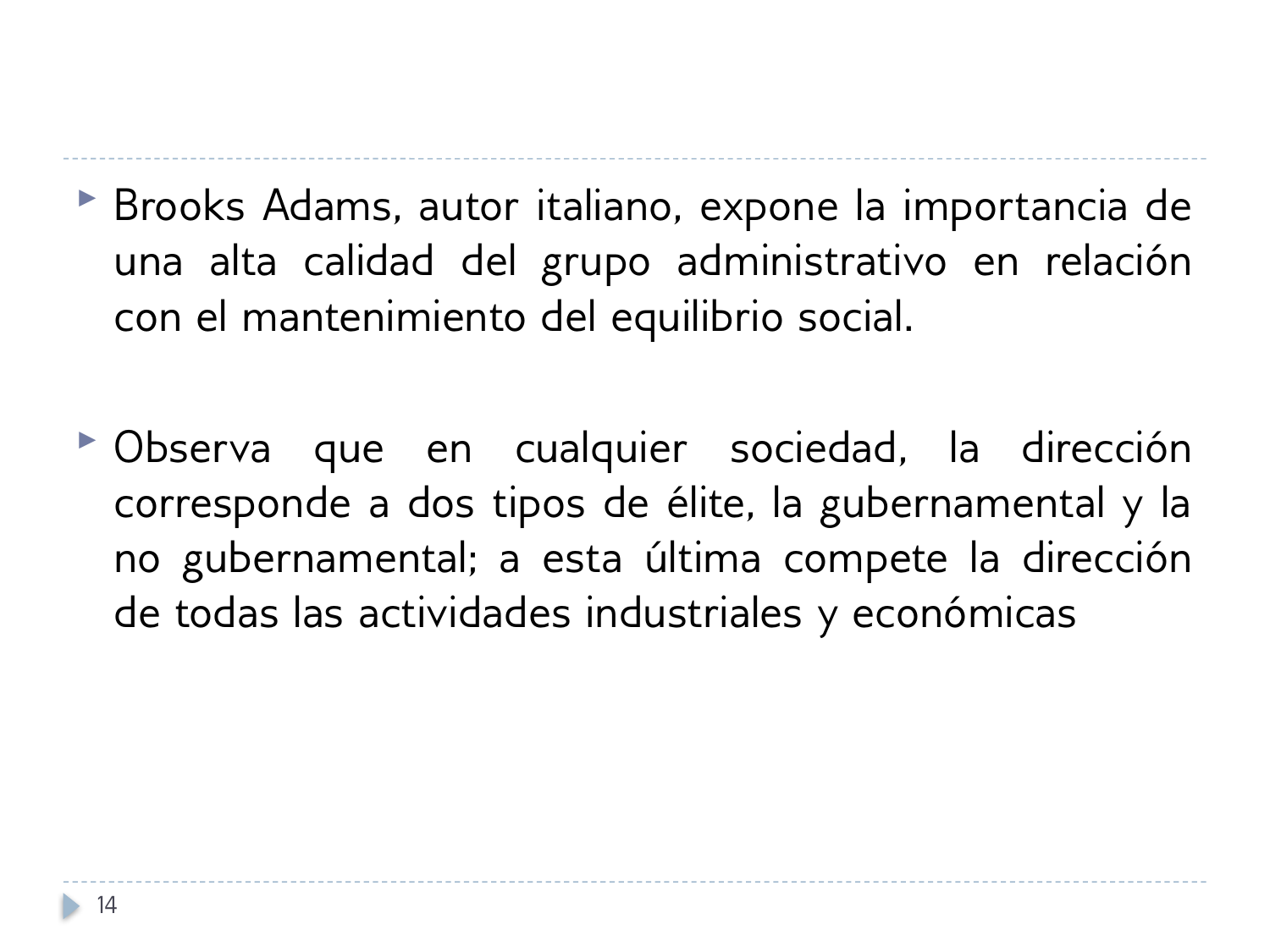

Brooks Adams, autor italiano, expone la importancia de una alta calidad del grupo administrativo en relación con el mantenimiento del equilibrio social.

Observa que en cualquier sociedad, la dirección corresponde a dos tipos de élite, la gubernamental y la no gubernamental; a esta última compete la dirección de todas las actividades industriales y económicas
14